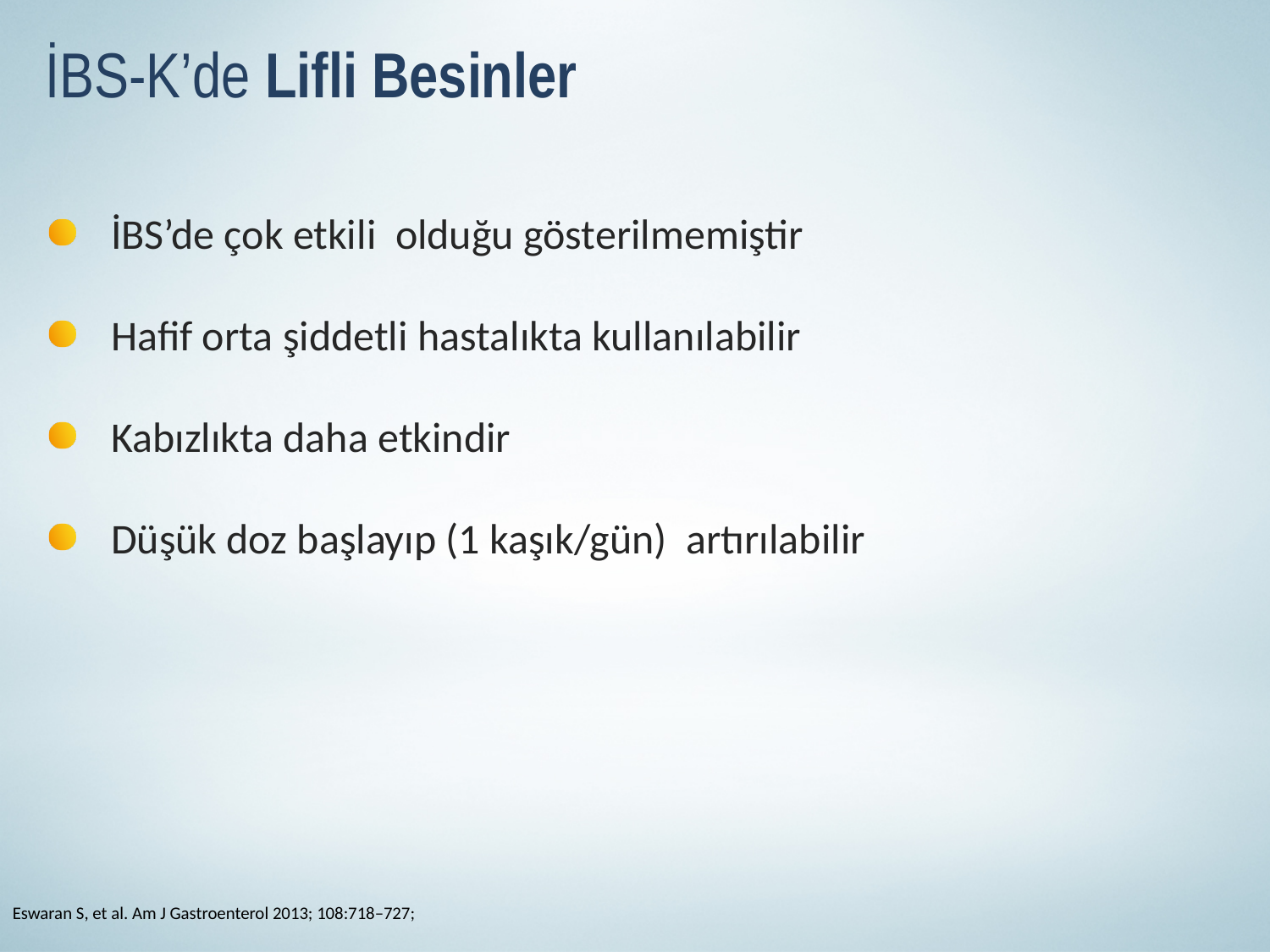

İBS-K’de Lifli Besinler
İBS’de çok etkili  olduğu gösterilmemiştir

Hafif orta şiddetli hastalıkta kullanılabilir

Kabızlıkta daha etkindir

Düşük doz başlayıp (1 kaşık/gün)  artırılabilir

Eswaran S, et al. Am J Gastroenterol 2013; 108:718–727;